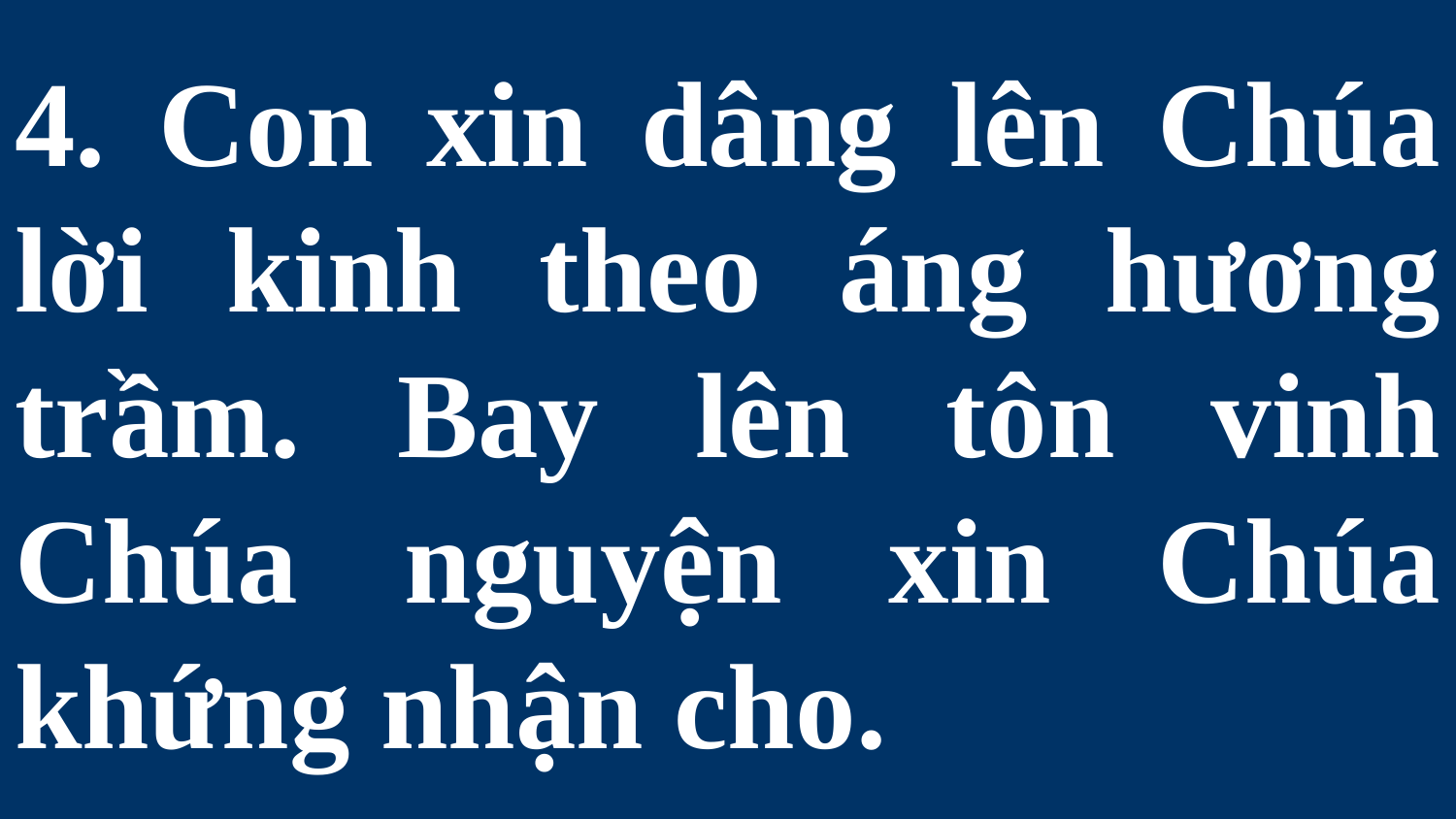

# 4. Con xin dâng lên Chúa lời kinh theo áng hương trầm. Bay lên tôn vinh Chúa nguyện xin Chúa khứng nhận cho.